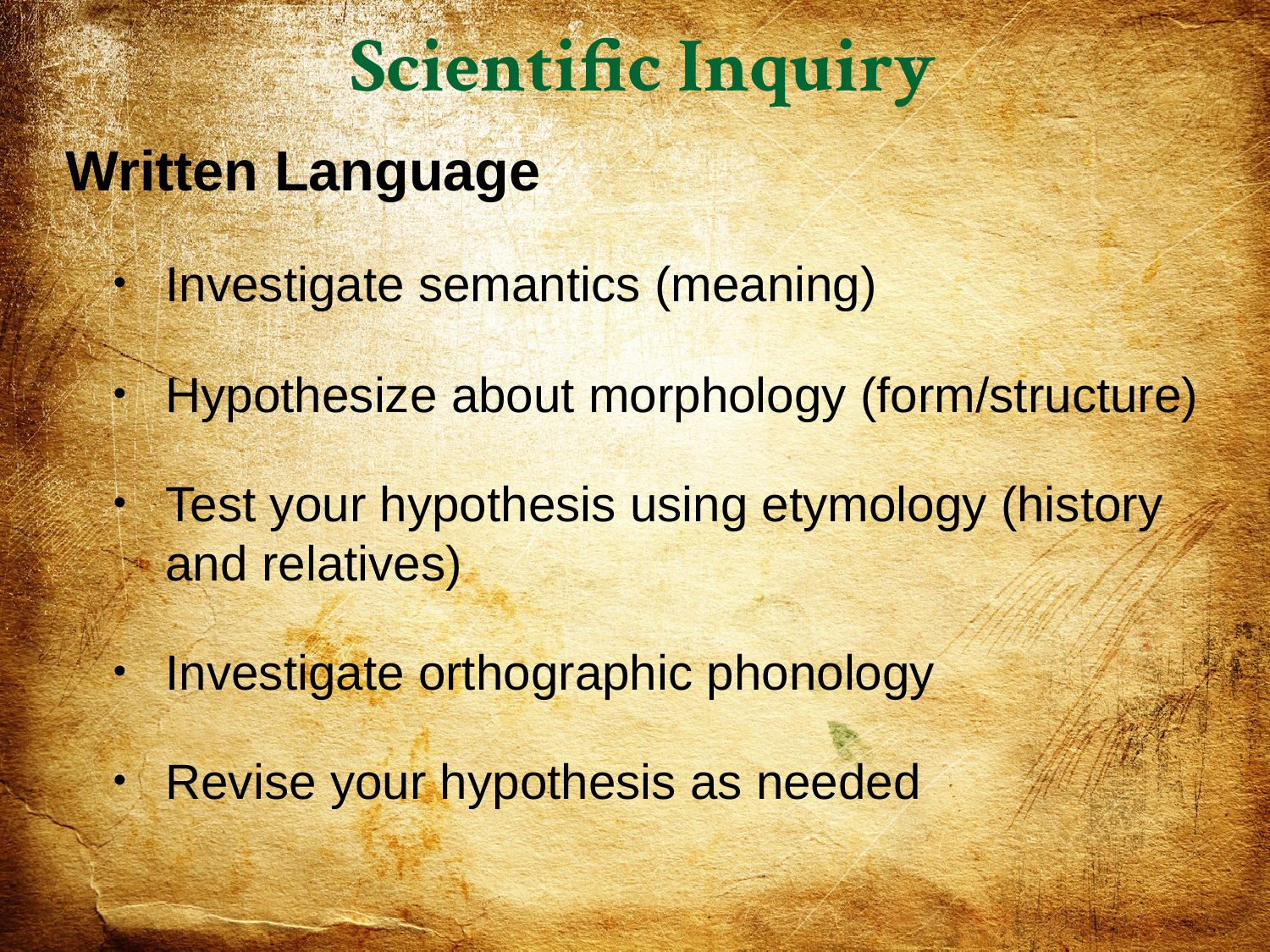

Scientific Inquiry
Written Language

Investigate semantics (meaning)

Hypothesize about morphology (form/structure)

Test your hypothesis using etymology (history and relatives)

Investigate orthographic phonology

Revise your hypothesis as needed